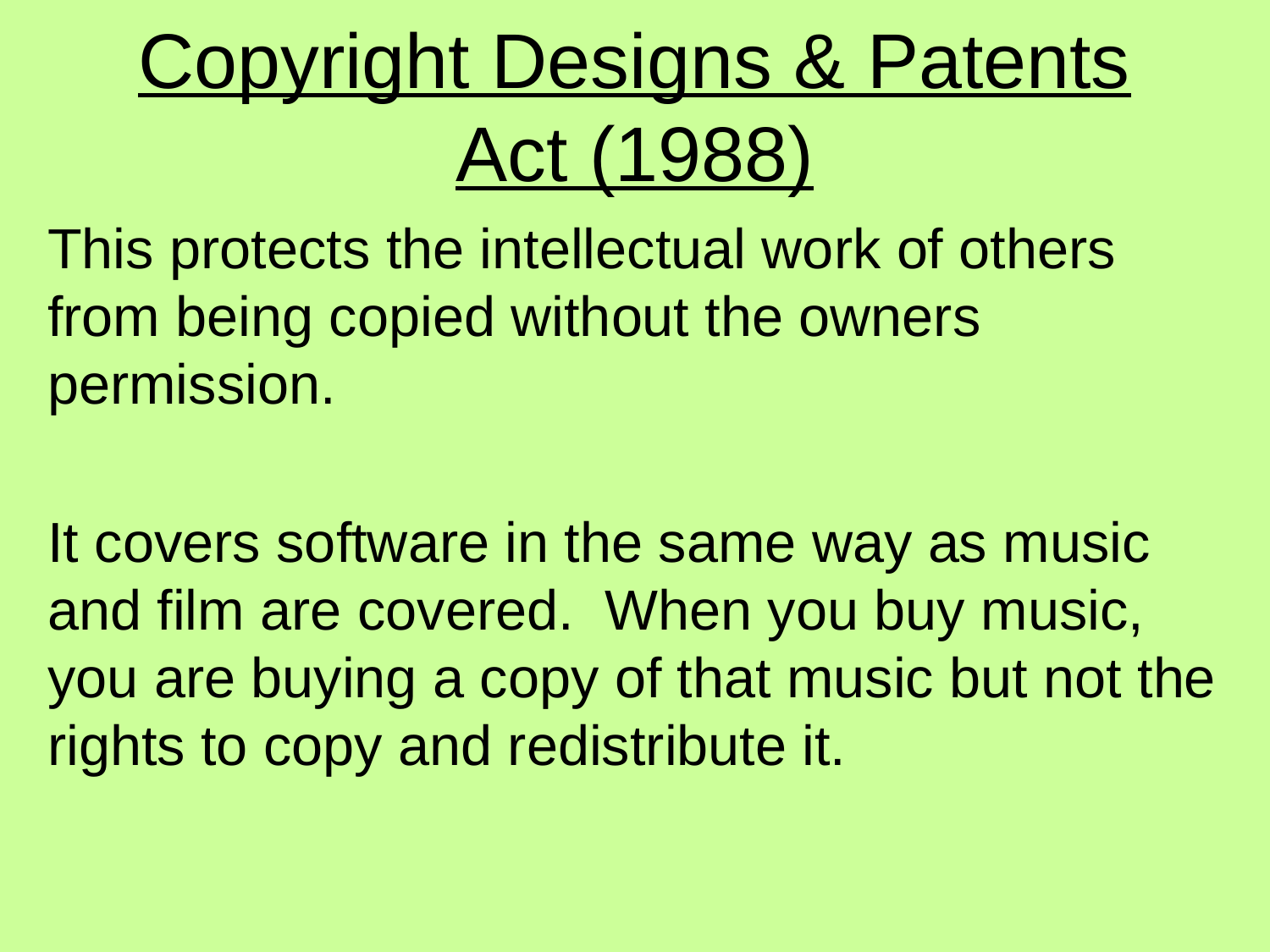

# Copyright Designs & Patents Act (1988)
This protects the intellectual work of others from being copied without the owners permission.

It covers software in the same way as music and film are covered.  When you buy music, you are buying a copy of that music but not the rights to copy and redistribute it.